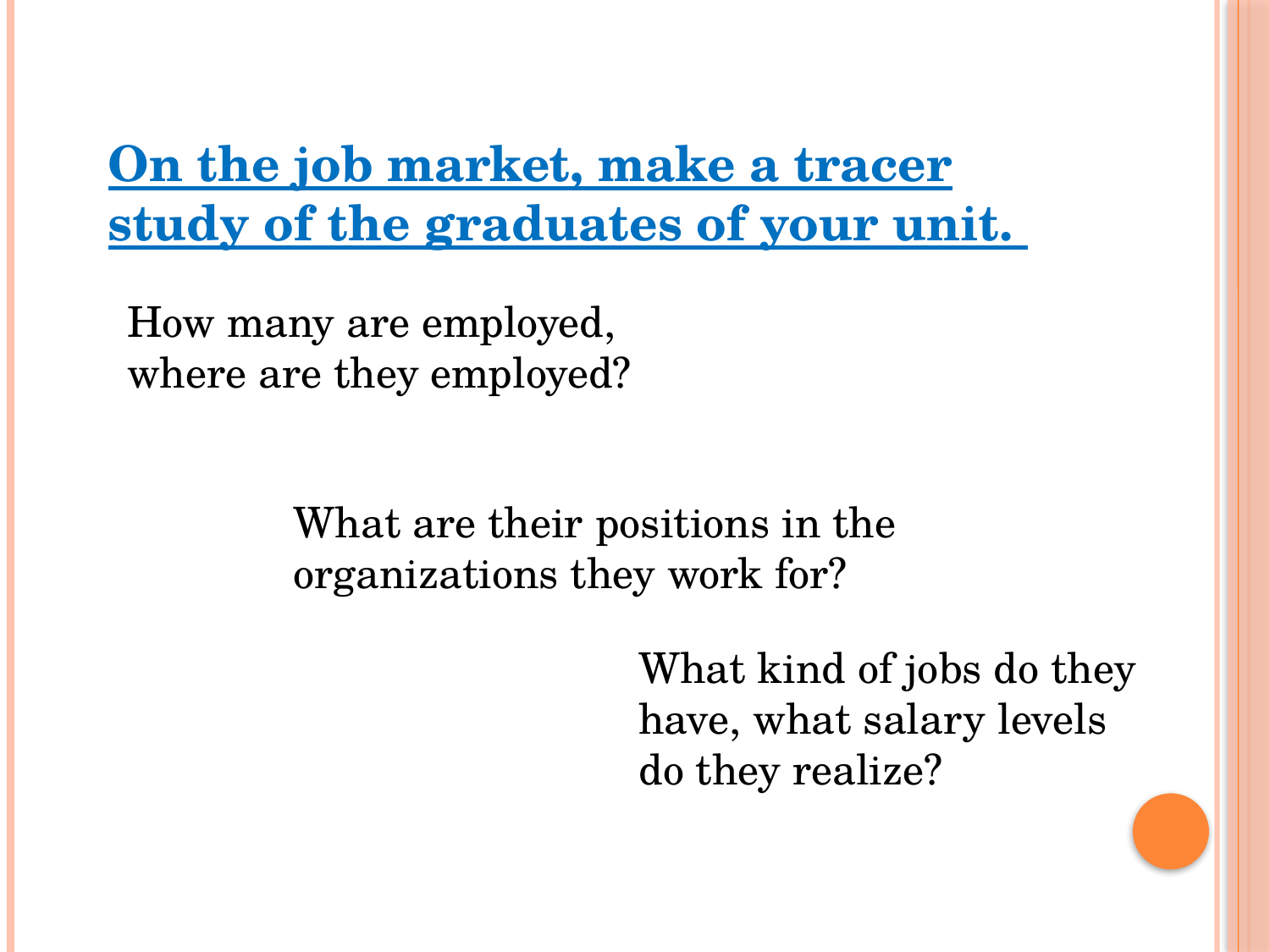

On the job market, make a tracer study of the graduates of your unit.

How many are employed, where are they employed?
What are their positions in the organizations they work for?
What kind of jobs do they have, what salary levels do they realize?